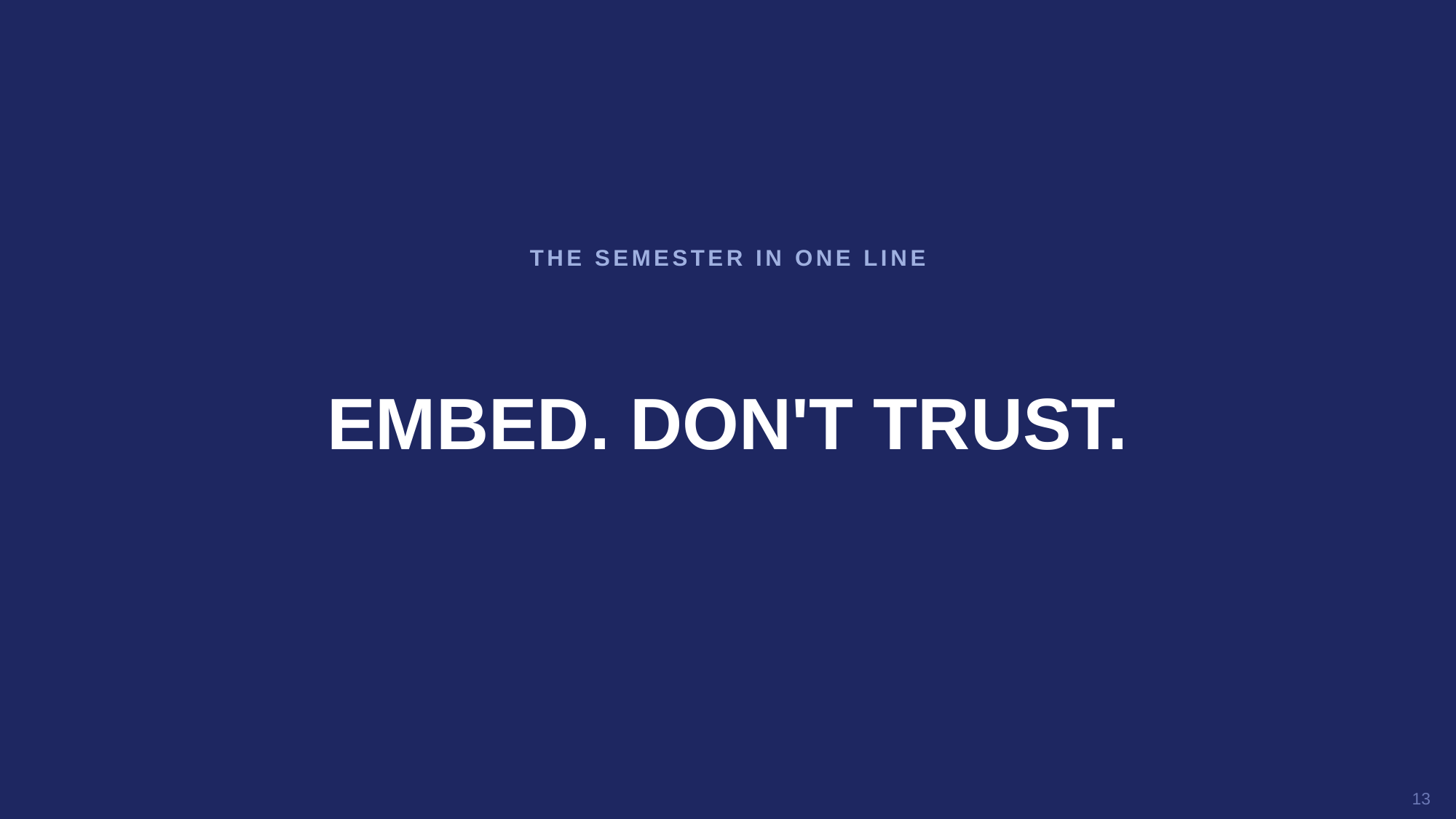

THE SEMESTER IN ONE LINE
EMBED. DON'T TRUST.
13